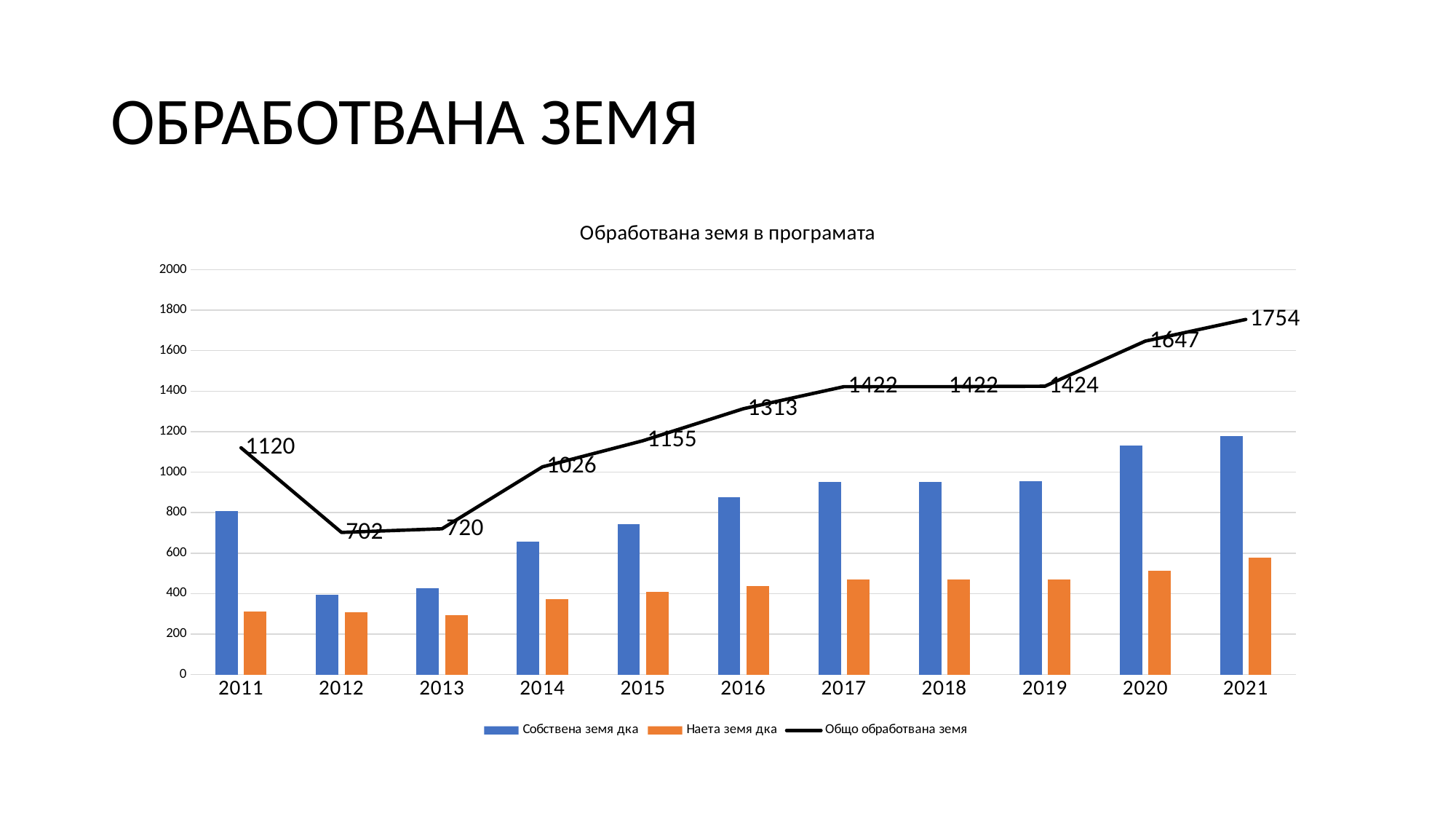

# ОБРАБОТВАНА ЗЕМЯ

### Chart: Обработвана земя в програмата

| Category | Собствена земя дка | Наета земя дка | Общо обработвана земя  |
|---|---|---|---|
| 2011 | 808.0 | 312.0 | 1120.0 |
| 2012 | 394.0 | 308.0 | 702.0 |
| 2013 | 428.0 | 292.0 | 720.0 |
| 2014 | 655.0 | 371.0 | 1026.0 |
| 2015 | 744.0 | 410.0 | 1155.0 |
| 2016 | 876.0 | 437.0 | 1313.0 |
| 2017 | 952.0 | 469.0 | 1422.0 |
| 2018 | 952.0 | 469.0 | 1422.0 |
| 2019 | 954.0 | 469.0 | 1424.0 |
| 2020 | 1132.0 | 514.0 | 1647.0 |
| 2021 | 1178.0 | 576.0 | 1754.0 |